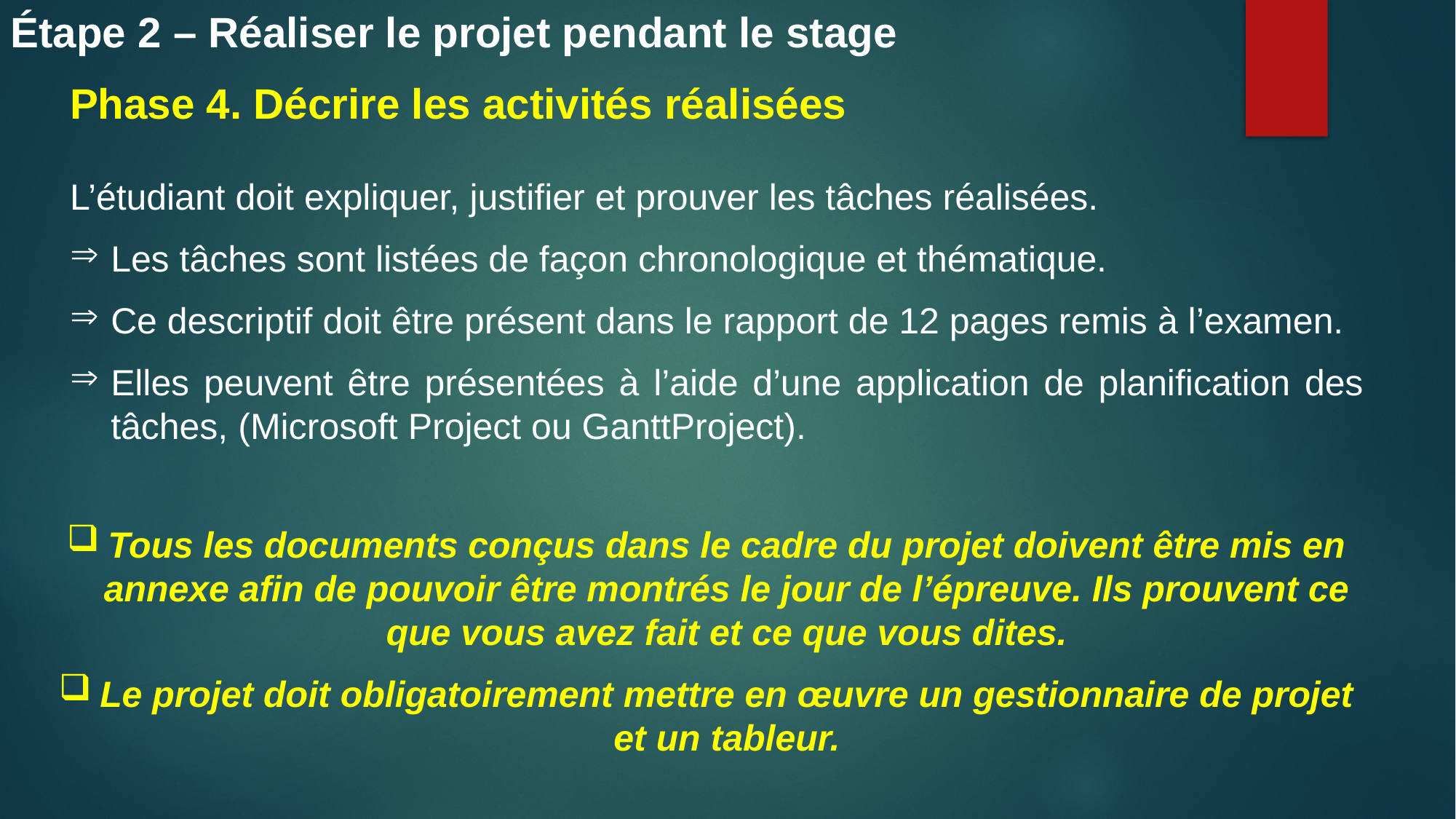

Étape 2 – Réaliser le projet pendant le stage
Phase 4. Décrire les activités réalisées
L’étudiant doit expliquer, justifier et prouver les tâches réalisées.
Les tâches sont listées de façon chronologique et thématique.
Ce descriptif doit être présent dans le rapport de 12 pages remis à l’examen.
Elles peuvent être présentées à l’aide d’une application de planification des tâches, (Microsoft Project ou GanttProject).
Tous les documents conçus dans le cadre du projet doivent être mis en annexe afin de pouvoir être montrés le jour de l’épreuve. Ils prouvent ce que vous avez fait et ce que vous dites.
Le projet doit obligatoirement mettre en œuvre un gestionnaire de projet et un tableur.